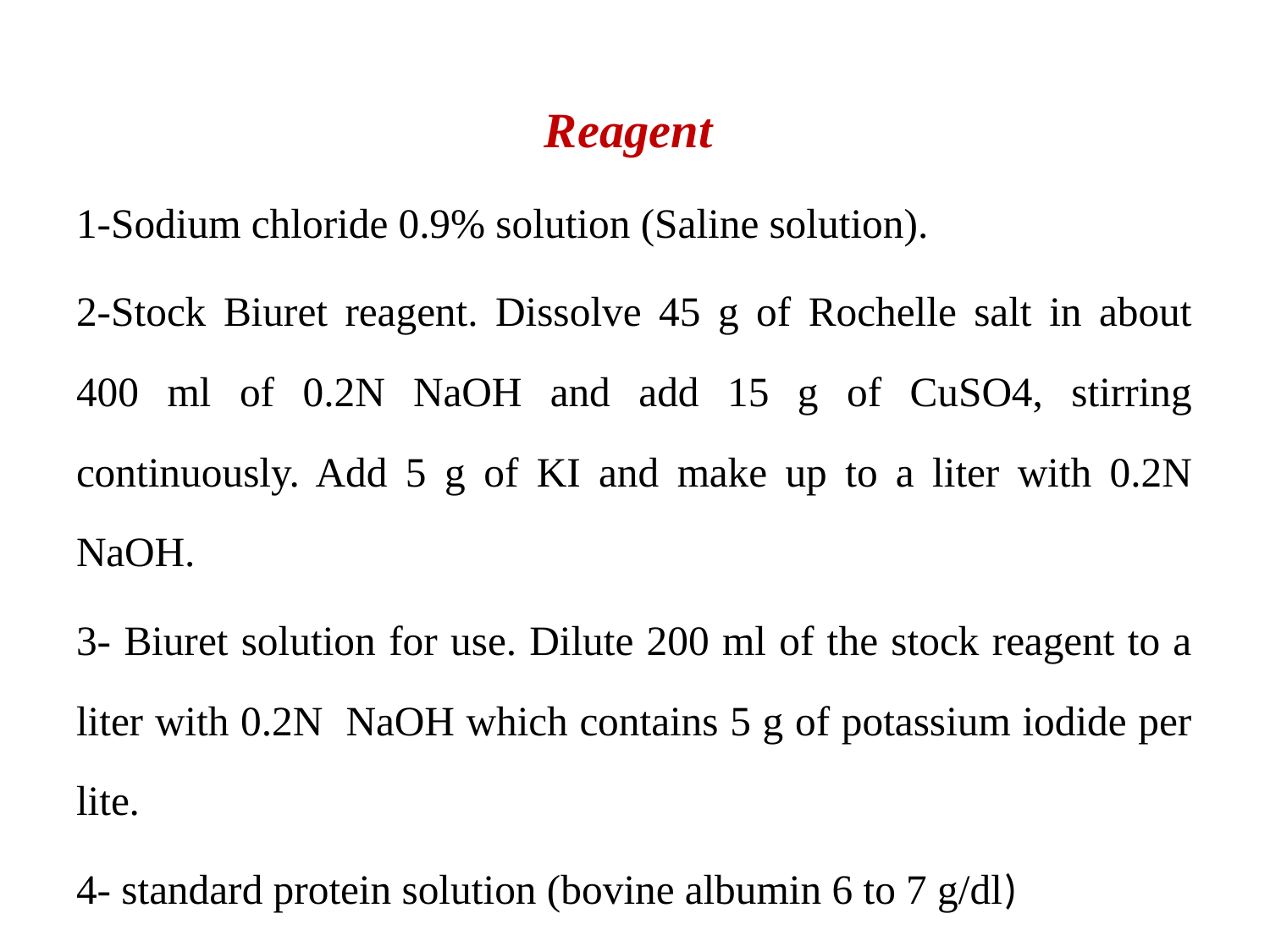

Reagent
1-Sodium chloride 0.9% solution (Saline solution).
2-Stock Biuret reagent. Dissolve 45 g of Rochelle salt in about 400 ml of 0.2N NaOH and add 15 g of CuSO4, stirring continuously. Add 5 g of KI and make up to a liter with 0.2N NaOH.
3- Biuret solution for use. Dilute 200 ml of the stock reagent to a liter with 0.2N  NaOH which contains 5 g of potassium iodide per lite.
4- standard protein solution (bovine albumin 6 to 7 g/dl)